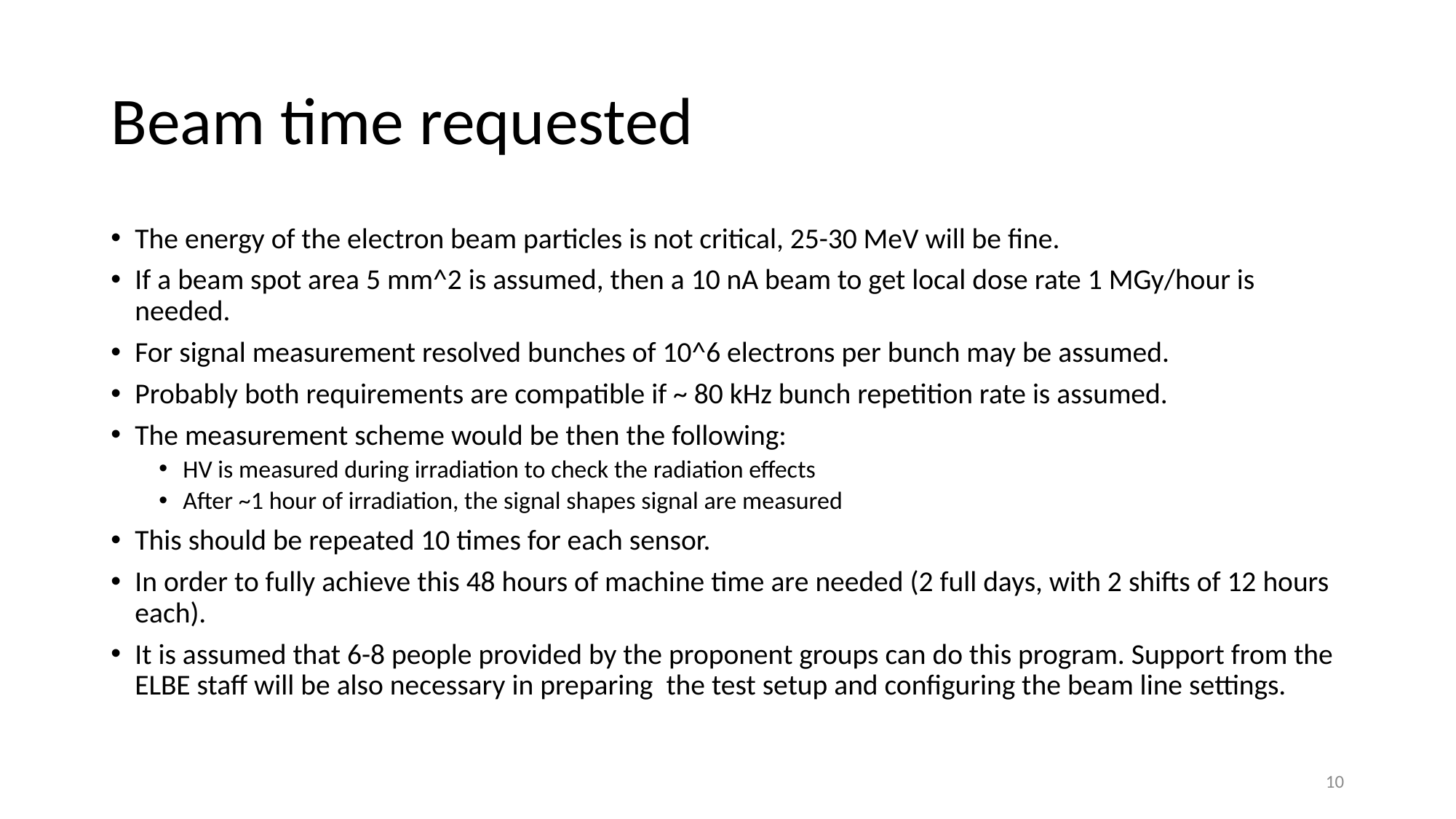

# Beam time requested
The energy of the electron beam particles is not critical, 25-30 MeV will be fine.
If a beam spot area 5 mm^2 is assumed, then a 10 nA beam to get local dose rate 1 MGy/hour is needed.
For signal measurement resolved bunches of 10^6 electrons per bunch may be assumed.
Probably both requirements are compatible if ~ 80 kHz bunch repetition rate is assumed.
The measurement scheme would be then the following:
HV is measured during irradiation to check the radiation effects
After ~1 hour of irradiation, the signal shapes signal are measured
This should be repeated 10 times for each sensor.
In order to fully achieve this 48 hours of machine time are needed (2 full days, with 2 shifts of 12 hours each).
It is assumed that 6-8 people provided by the proponent groups can do this program. Support from the ELBE staff will be also necessary in preparing  the test setup and configuring the beam line settings.

10